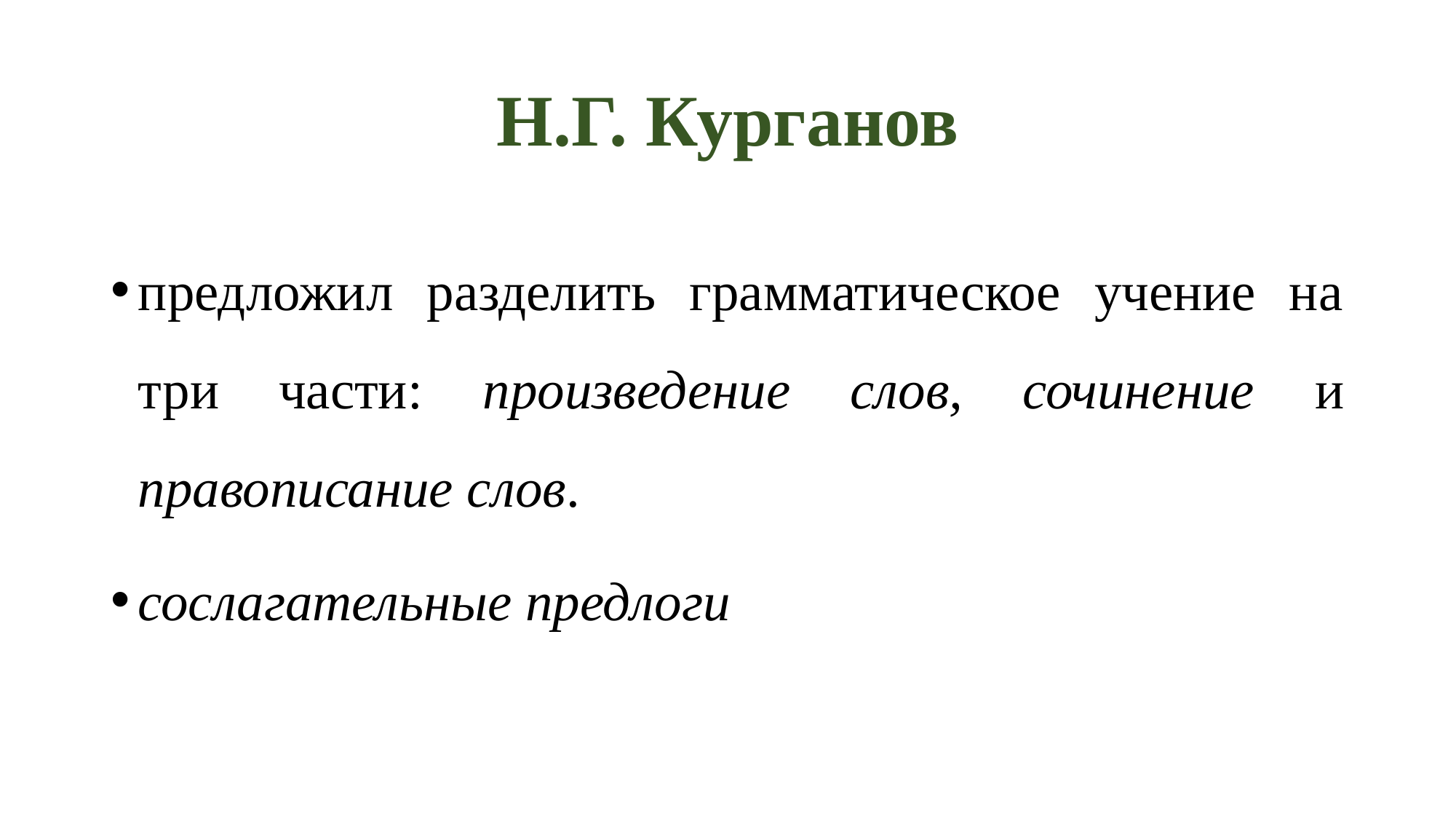

# Н.Г. Курганов
предложил разделить грамматическое учение на три части: произведение слов, сочинение и правописание слов.
сослагательные предлоги